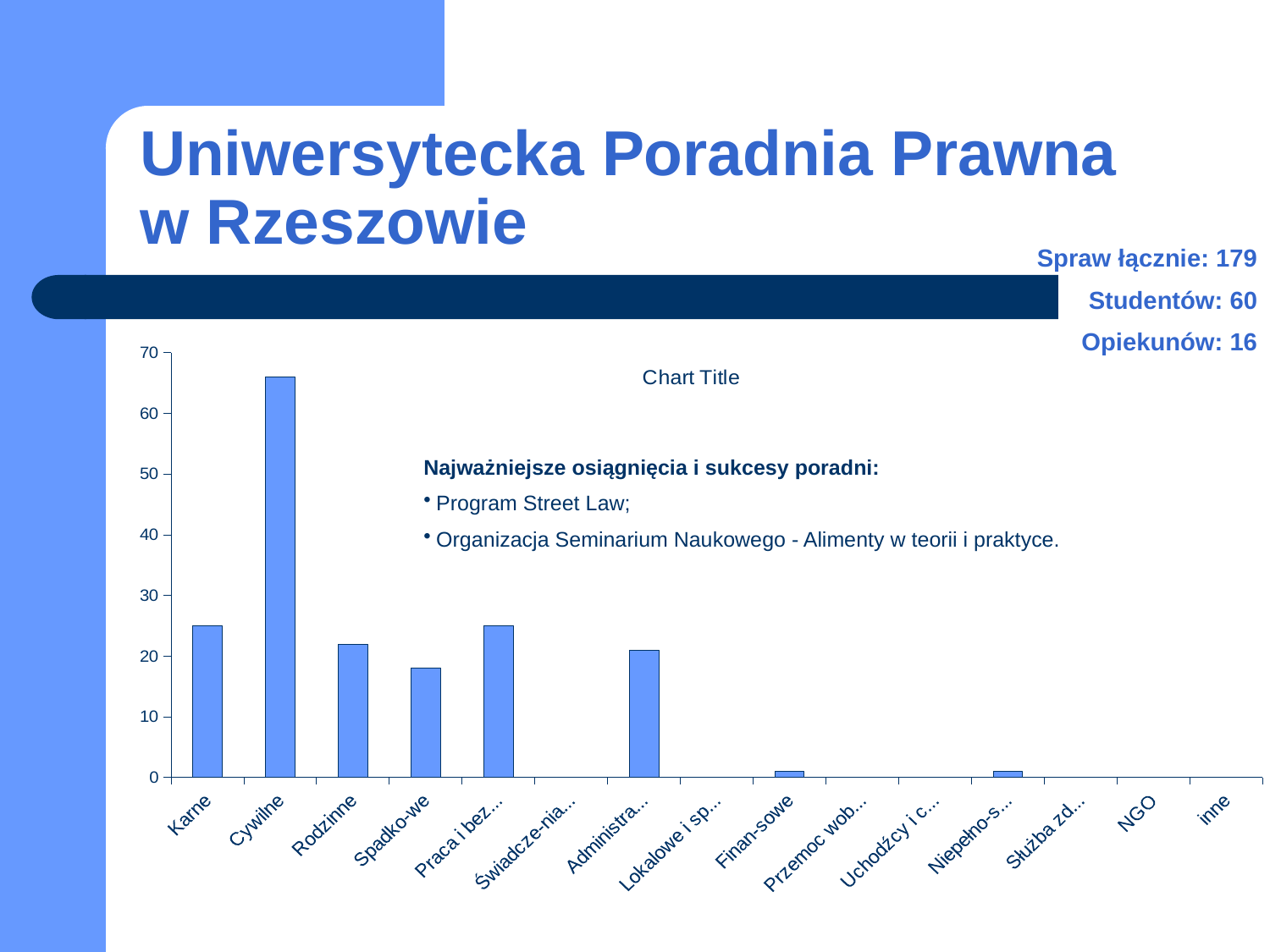

# Uniwersytecka Poradnia Prawna w Rzeszowie
Spraw łącznie: 179
Studentów: 60
Opiekunów: 16

### Chart:

| Category |  |
|---|---|
| Karne | 25.0 |
| Cywilne | 66.0 |
| Rodzinne | 22.0 |
| Spadko-we | 18.0 |
| Praca i bezro-bocie | 25.0 |
| Świadcze-nia społeczne | 0.0 |
| Administra-cyjne | 21.0 |
| Lokalowe i spół-dzielcze | 0.0 |
| Finan-sowe | 1.0 |
| Przemoc wobec kobiet | 0.0 |
| Uchodźcy i cudzo-ziemcy | 0.0 |
| Niepełno-sprawni | 1.0 |
| Służba zdrowia | 0.0 |
| NGO | 0.0 |
| inne | 0.0 |
Najważniejsze osiągnięcia i sukcesy poradni:
Program Street Law;
Organizacja Seminarium Naukowego - Alimenty w teorii i praktyce.